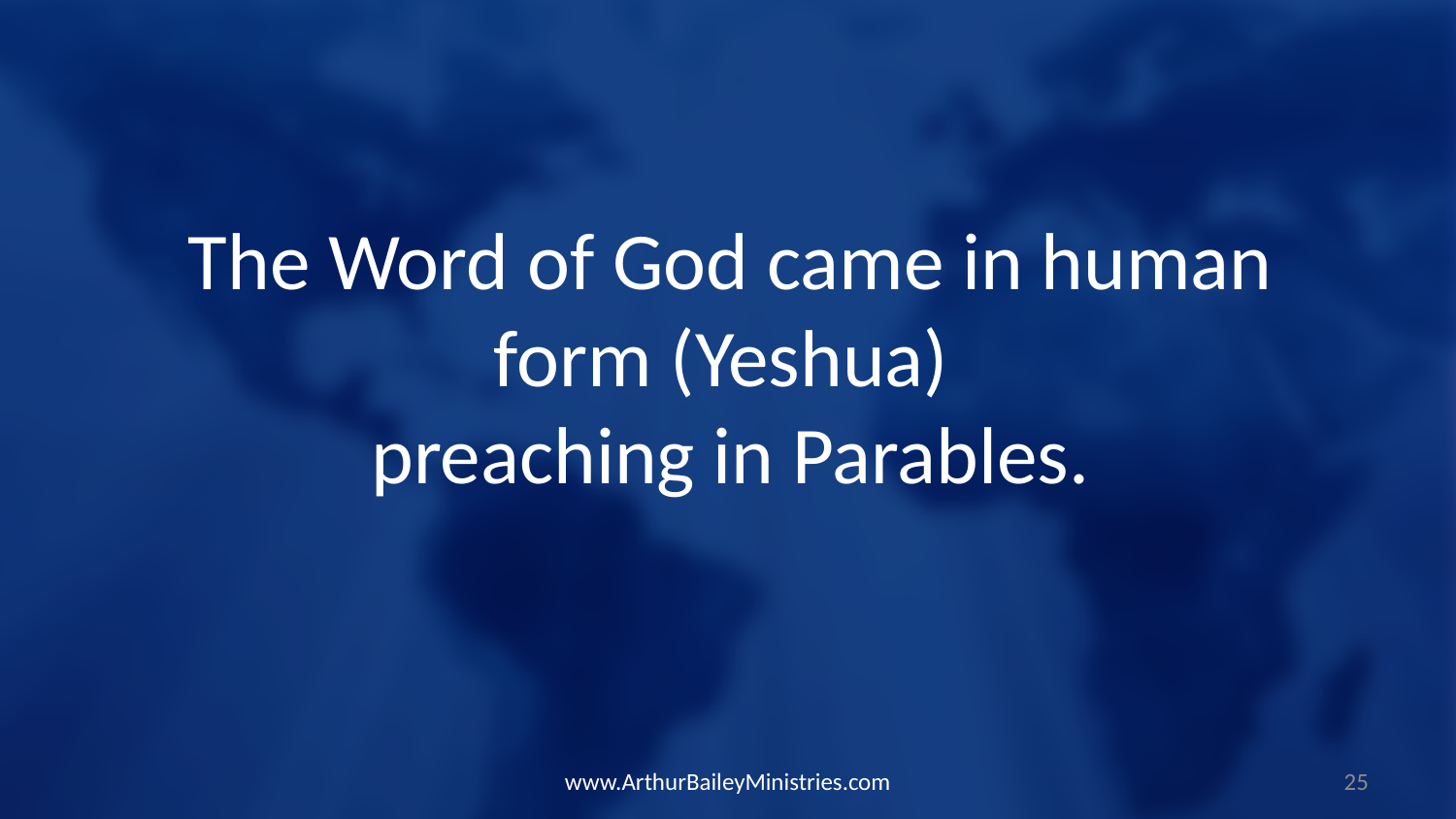

The Word of God came in human form (Yeshua)
preaching in Parables.

www.ArthurBaileyMinistries.com
25